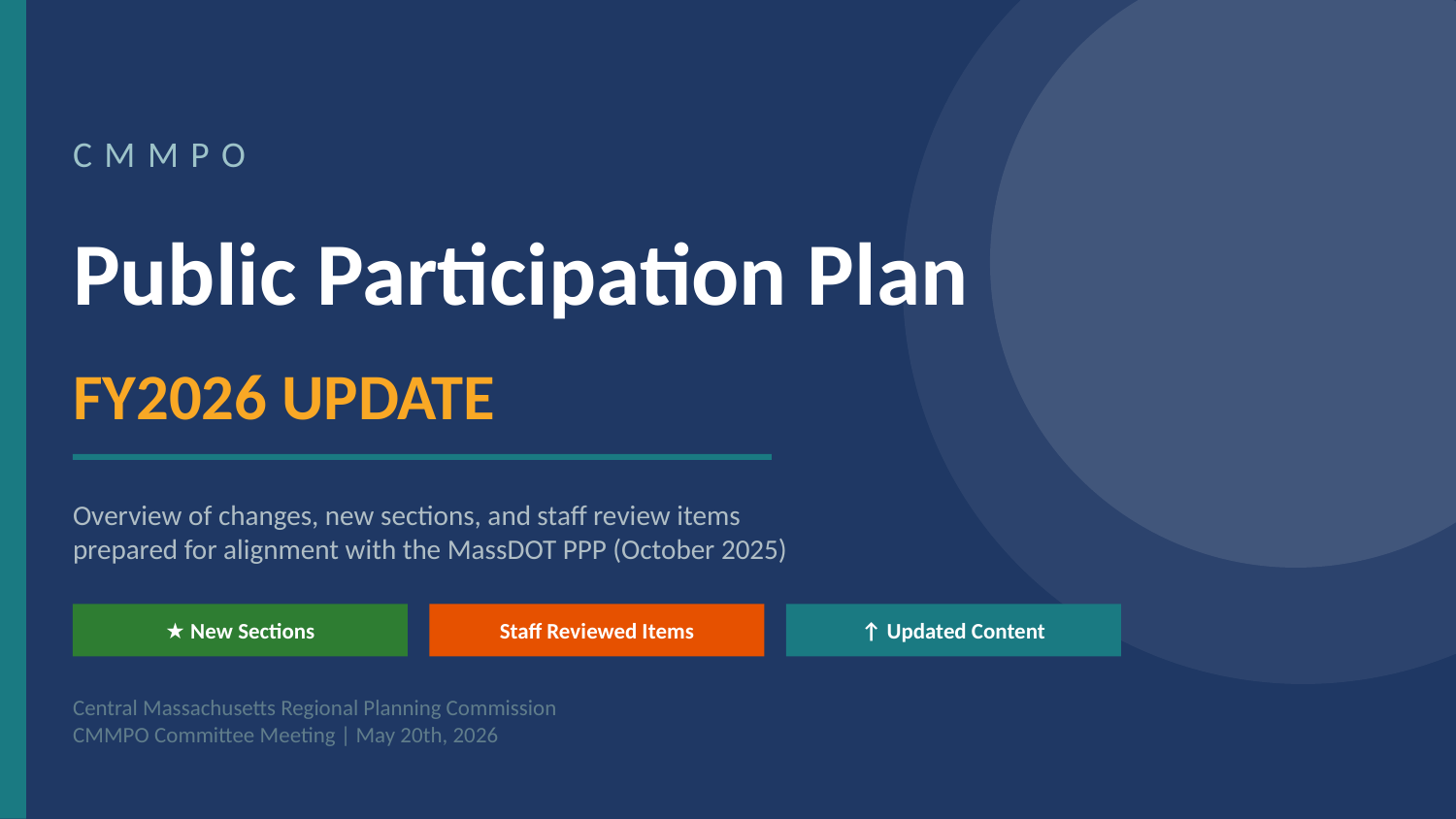

CMMPO
Public Participation Plan
FY2026 UPDATE

Overview of changes, new sections, and staff review items
prepared for alignment with the MassDOT PPP (October 2025)

★ New Sections

Staff Reviewed Items

↑ Updated Content
Central Massachusetts Regional Planning Commission
CMMPO Committee Meeting | May 20th, 2026